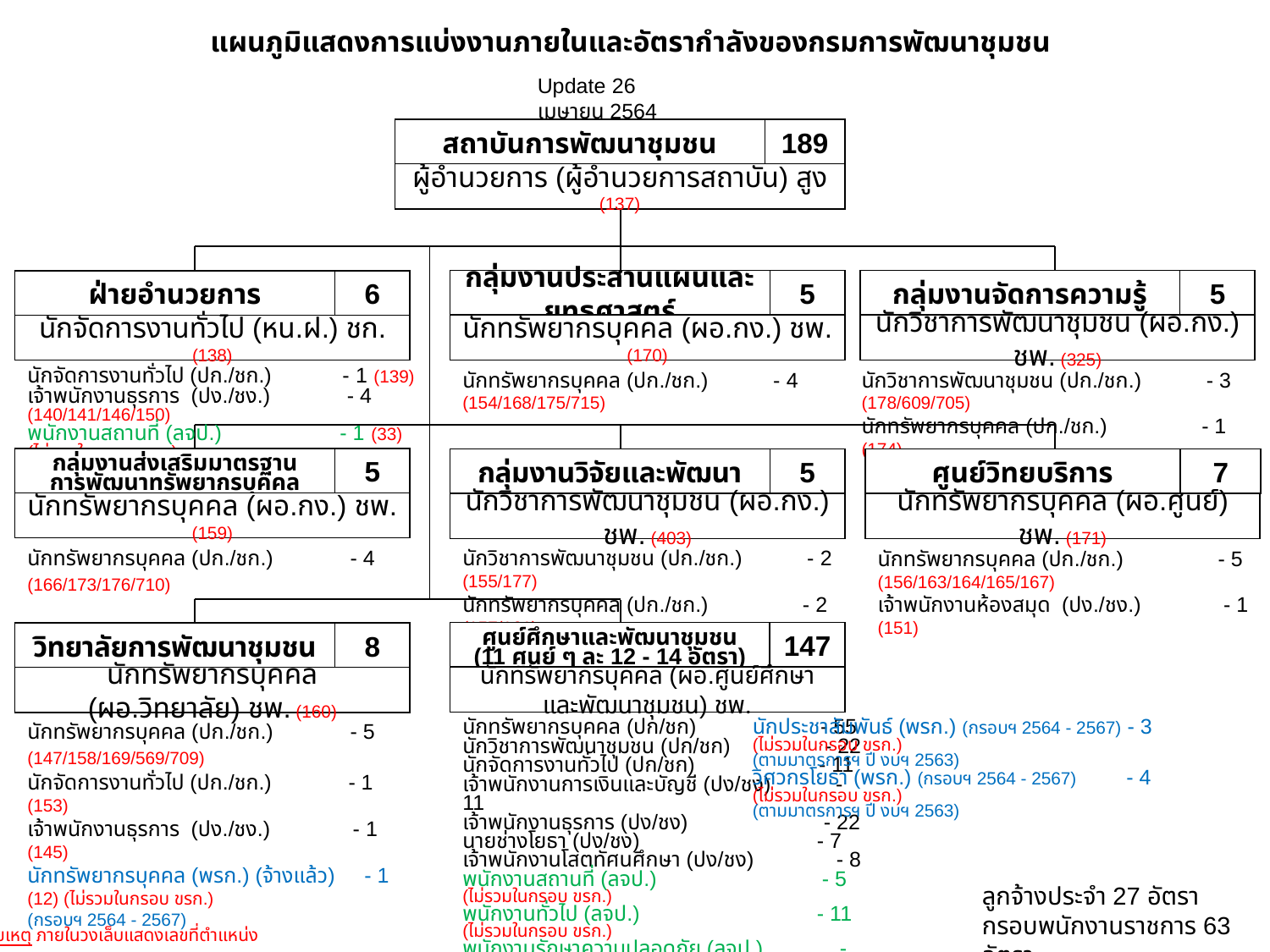

แผนภูมิแสดงการแบ่งงานภายในและอัตรากำลังของกรมการพัฒนาชุมชน
Update 26 เมษายน 2564
สถาบันการพัฒนาชุมชน
189
ผู้อำนวยการ (ผู้อำนวยการสถาบัน) สูง (137)
กลุ่มงานจัดการความรู้
5
นักวิชาการพัฒนาชุมชน (ผอ.กง.) ชพ. (325)
กลุ่มงานประสานแผนและยุทธศาสตร์
5
นักทรัพยากรบุคคล (ผอ.กง.) ชพ. (170)
ฝ่ายอำนวยการ
6
นักจัดการงานทั่วไป (หน.ฝ.) ชก. (138)
นักทรัพยากรบุคคล (ปก./ชก.)           - 4 (154/168/175/715)
นักวิชาการพัฒนาชุมชน (ปก./ชก.)           - 3 (178/609/705)
นักทรัพยากรบุคคล (ปก./ชก.)                - 1 (174)
นักจัดการงานทั่วไป (ปก./ชก.)            - 1 (139)
เจ้าพนักงานธุรการ  (ปง./ชง.)             - 4 (140/141/146/150)
พนักงานสถานที่ (ลจป.)                    - 1 (33) (ไม่รวมในกรอบ ขรก.)

กลุ่มงานส่งเสริมมาตรฐาน
การพัฒนาทรัพยากรบุคคล
5
นักทรัพยากรบุคคล (ผอ.กง.) ชพ. (159)
กลุ่มงานวิจัยและพัฒนา
5
นักวิชาการพัฒนาชุมชน (ผอ.กง.) ชพ. (403)
ศูนย์วิทยบริการ
7
นักทรัพยากรบุคคล (ผอ.ศูนย์) ชพ. (171)
นักทรัพยากรบุคคล (ปก./ชก.)             - 4 (166/173/176/710)
นักวิชาการพัฒนาชุมชน (ปก./ชก.)           - 2 (155/177)
นักทรัพยากรบุคคล (ปก./ชก.)                - 2 (157/161)

นักทรัพยากรบุคคล (ปก./ชก.)                - 5 (156/163/164/165/167)
เจ้าพนักงานห้องสมุด  (ปง./ชง.)              - 1 (151)

ศูนย์ศึกษาและพัฒนาชุมชน
(11 ศูนย์ ๆ ละ 12 - 14 อัตรา)
147
นักทรัพยากรบุคคล (ผอ.ศูนย์ศึกษาและพัฒนาชุมชน) ชพ.
วิทยาลัยการพัฒนาชุมชน
8
นักทรัพยากรบุคคล (ผอ.วิทยาลัย) ชพ. (160)
นักทรัพยากรบุคคล (ปก./ชก.)             - 5 (147/158/169/569/709)
นักจัดการงานทั่วไป (ปก./ชก.)             - 1 (153)
เจ้าพนักงานธุรการ  (ปง./ชง.)              - 1 (145)
นักทรัพยากรบุคคล (พรก.) (จ้างแล้ว)     - 1 (12) (ไม่รวมในกรอบ ขรก.)
(กรอบฯ 2564 - 2567)

นักทรัพยากรบุคคล (ปก/ชก)                     - 55
นักวิชาการพัฒนาชุมชน (ปก/ชก)                - 22
นักจัดการงานทั่วไป (ปก/ชก)                     - 11
เจ้าพนักงานการเงินและบัญชี (ปง/ชง)           - 11
เจ้าพนักงานธุรการ (ปง/ชง)                       - 22
นายช่างโยธา (ปง/ชง)                              - 7
เจ้าพนักงานโสตทัศนศึกษา (ปง/ชง)              - 8
พนักงานสถานที่ (ลจป.)                            - 5 (ไม่รวมในกรอบ ขรก.)
พนักงานทั่วไป (ลจป.)                              - 11 (ไม่รวมในกรอบ ขรก.)
พนักงานรักษาความปลอดภัย (ลจป.)             - 5 (ไม่รวมในกรอบ ขรก.)
พนักงานขับรถยนต์ (ลจป.)                         - 5 (ไม่รวมในกรอบ ขรก.)
นักทรัพยากรบุคคล (พรก.) (กรอบฯ 2564 - 2567) - 55 (ไม่รวมในกรอบ ขรก.)

นักประชาสัมพันธ์ (พรก.) (กรอบฯ 2564 - 2567) - 3 (ไม่รวมในกรอบ ขรก.)
(ตามมาตรการฯ ปี งบฯ 2563)
วิศวกรโยธา (พรก.) (กรอบฯ 2564 - 2567)          - 4 (ไม่รวมในกรอบ ขรก.)
(ตามมาตรการฯ ปี งบฯ 2563)

ลูกจ้างประจำ 27 อัตรา
กรอบพนักงานราชการ 63 อัตรา
หมายเหตุ ภายในวงเล็บแสดงเลขที่ตำแหน่ง